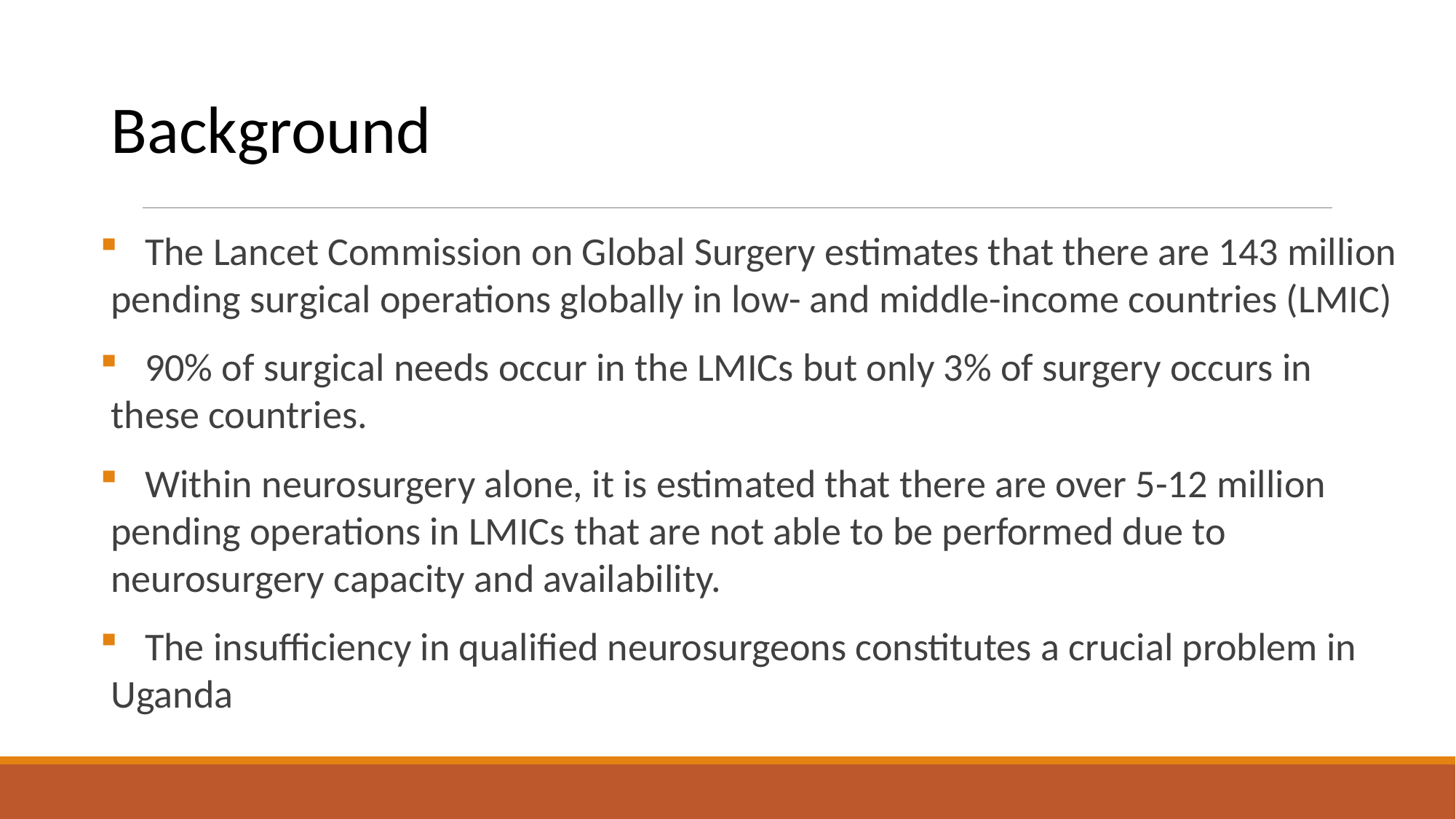

Background
   The Lancet Commission on Global Surgery estimates that there are 143 million pending surgical operations globally in low- and middle-income countries (LMIC)
   90% of surgical needs occur in the LMICs but only 3% of surgery occurs in these countries.
   Within neurosurgery alone, it is estimated that there are over 5-12 million pending operations in LMICs that are not able to be performed due to neurosurgery capacity and availability.
   The insufficiency in qualified neurosurgeons constitutes a crucial problem in Uganda